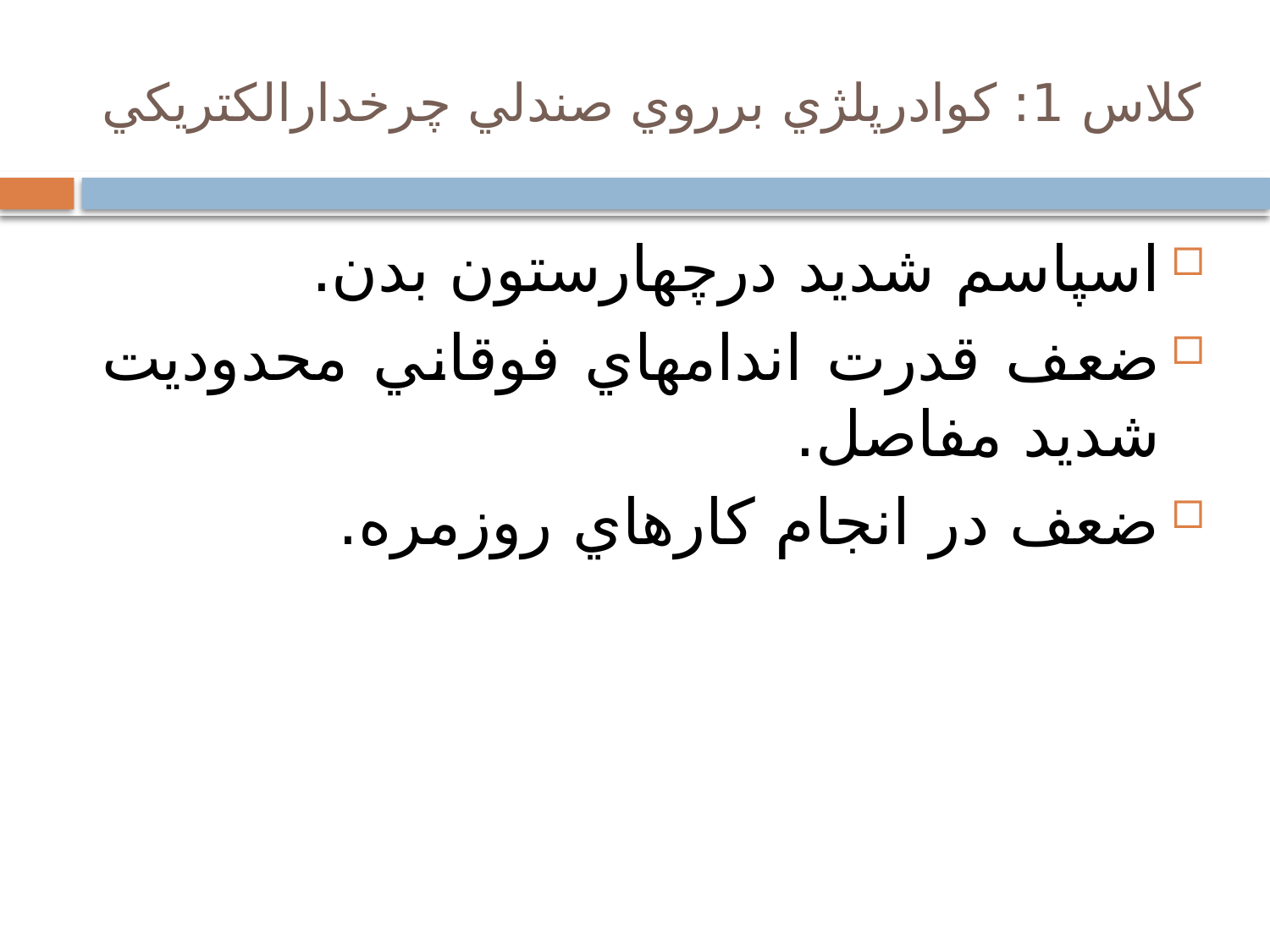

# کلاس 1: كوادرپلژي برروي صندلي چرخدارالكتريكي
اسپاسم شديد درچهارستون بدن.
ضعف قدرت اندامهاي فوقاني محدوديت شديد مفاصل.
ضعف در انجام كارهاي روزمره.